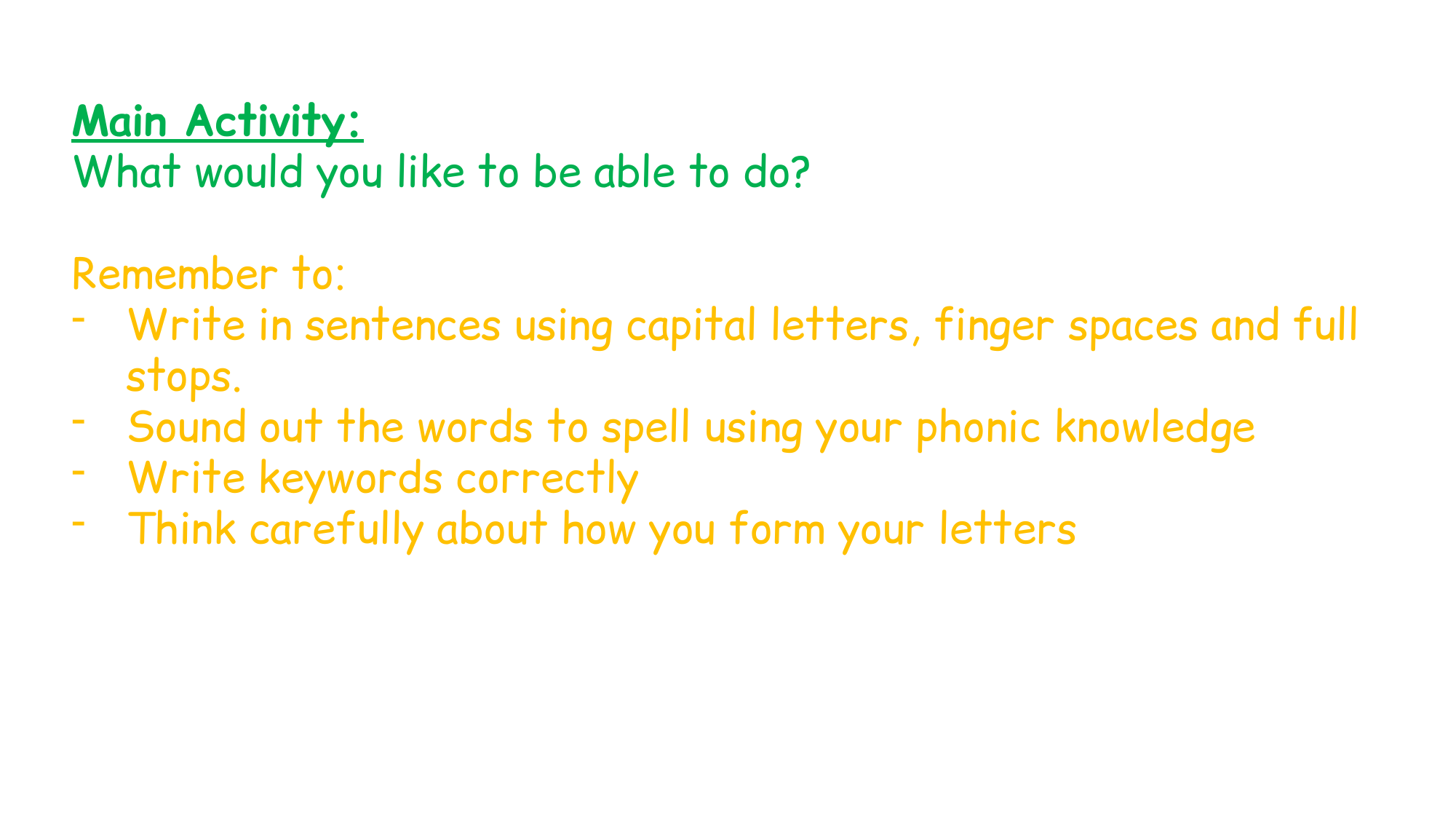

Main Activity:
What would you like to be able to do?

Remember to:
Write in sentences using capital letters, finger spaces and full stops.
Sound out the words to spell using your phonic knowledge
Write keywords correctly
Think carefully about how you form your letters